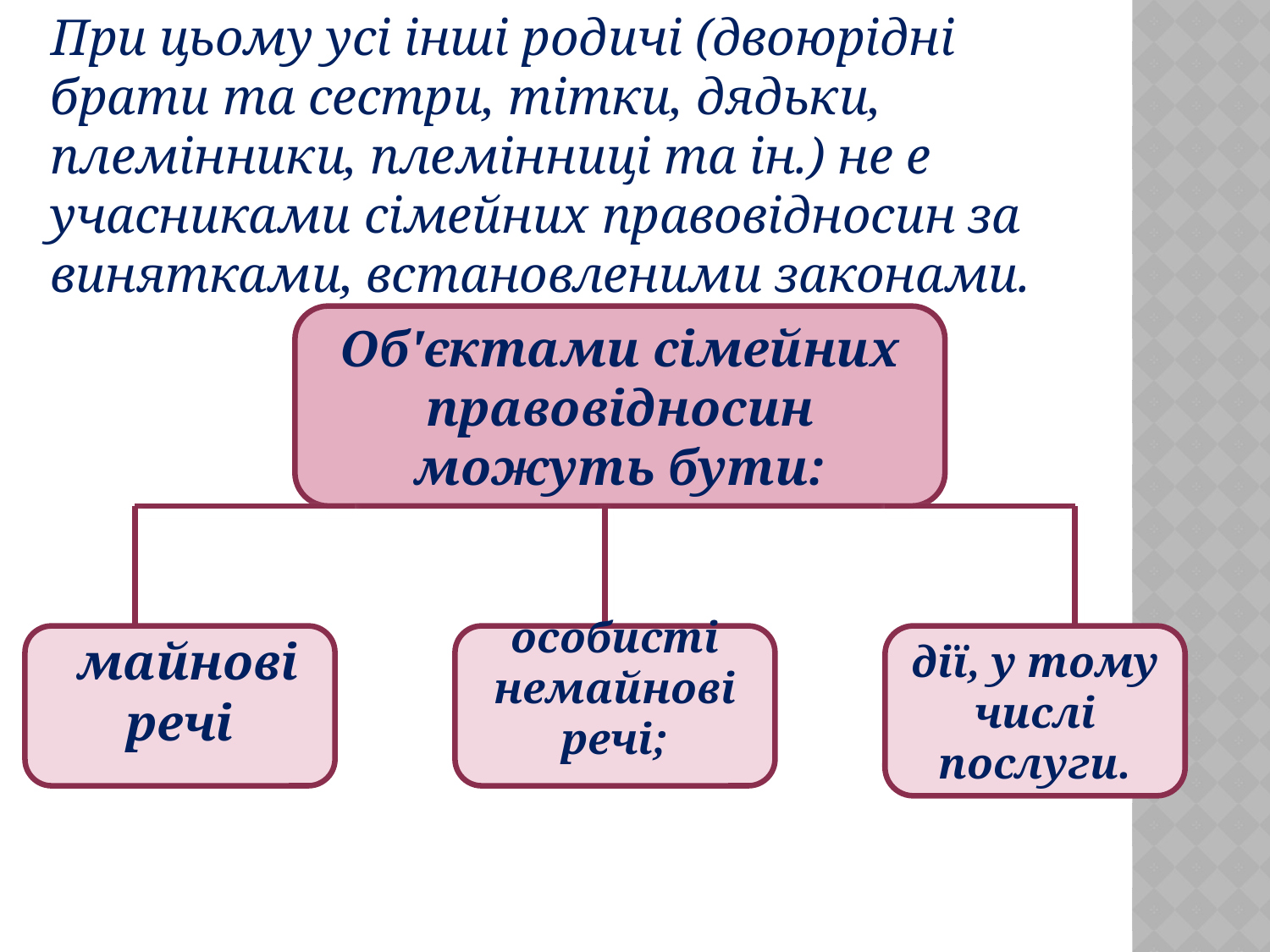

При цьому усі інші родичі (двоюрідні брати та сестри, тітки, дядьки, племінники, племінниці та ін.) не е учасниками сімейних правовідносин за винятками, встановленими законами.

Об'єктами сімейних правовідносин можуть бути:
 майнові речі

особисті немайнові речі;

дії, у тому числі послуги.